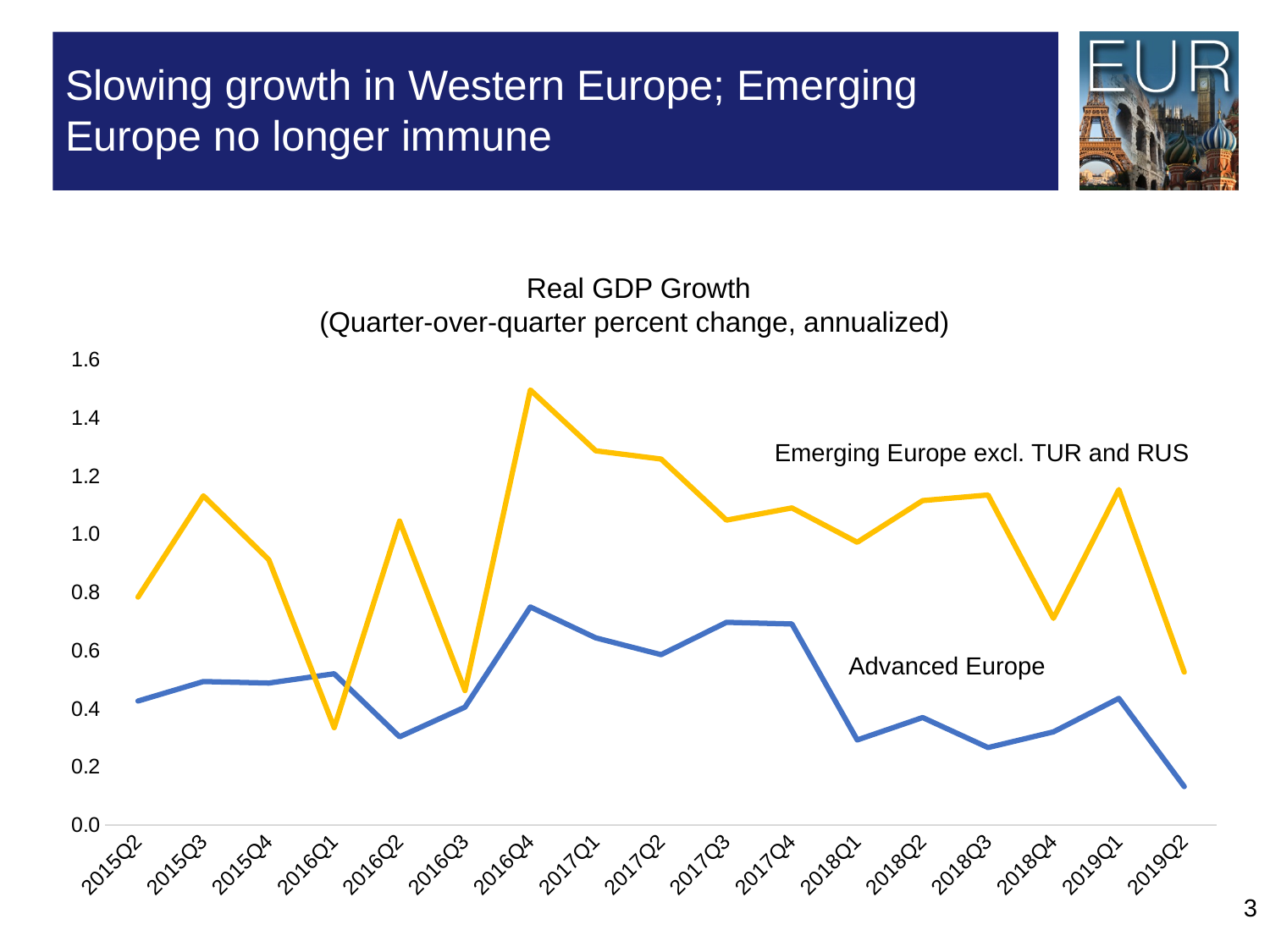

Slowing growth in Western Europe; Emerging Europe no longer immune

### Chart

| Category | EU15 | NMS |
|---|---|---|
| 2015Q2 | 0.4265460104218448 | 0.7837664219653726 |
| 2015Q3 | 0.4935226822965859 | 1.1324677449582756 |
| 2015Q4 | 0.48836179631661025 | 0.9127455869226037 |
| 2016Q1 | 0.5203491991286171 | 0.33495457060775513 |
| 2016Q2 | 0.30348868813044305 | 1.045531389163285 |
| 2016Q3 | 0.40549729714265936 | 0.46244274969975635 |
| 2016Q4 | 0.7500596474345258 | 1.496668285821267 |
| 2017Q1 | 0.6438456269951729 | 1.287252489670777 |
| 2017Q2 | 0.5860984817846315 | 1.2588551024062968 |
| 2017Q3 | 0.6971728413742113 | 1.048925510290432 |
| 2017Q4 | 0.6915465757010111 | 1.090778553351283 |
| 2018Q1 | 0.2926470876638092 | 0.9728143039924396 |
| 2018Q2 | 0.36984873046657185 | 1.1160429526242943 |
| 2018Q3 | 0.2665783920350151 | 1.1354065579130734 |
| 2018Q4 | 0.3204677230171029 | 0.7110008244611415 |
| 2019Q1 | 0.43555994618049 | 1.1539713222332268 |
| 2019Q2 | 0.13220669474716829 | 0.5259110812653816 |
Real GDP Growth
(Quarter-over-quarter percent change, annualized)
Emerging Europe excl. TUR and RUS
Advanced Europe
3